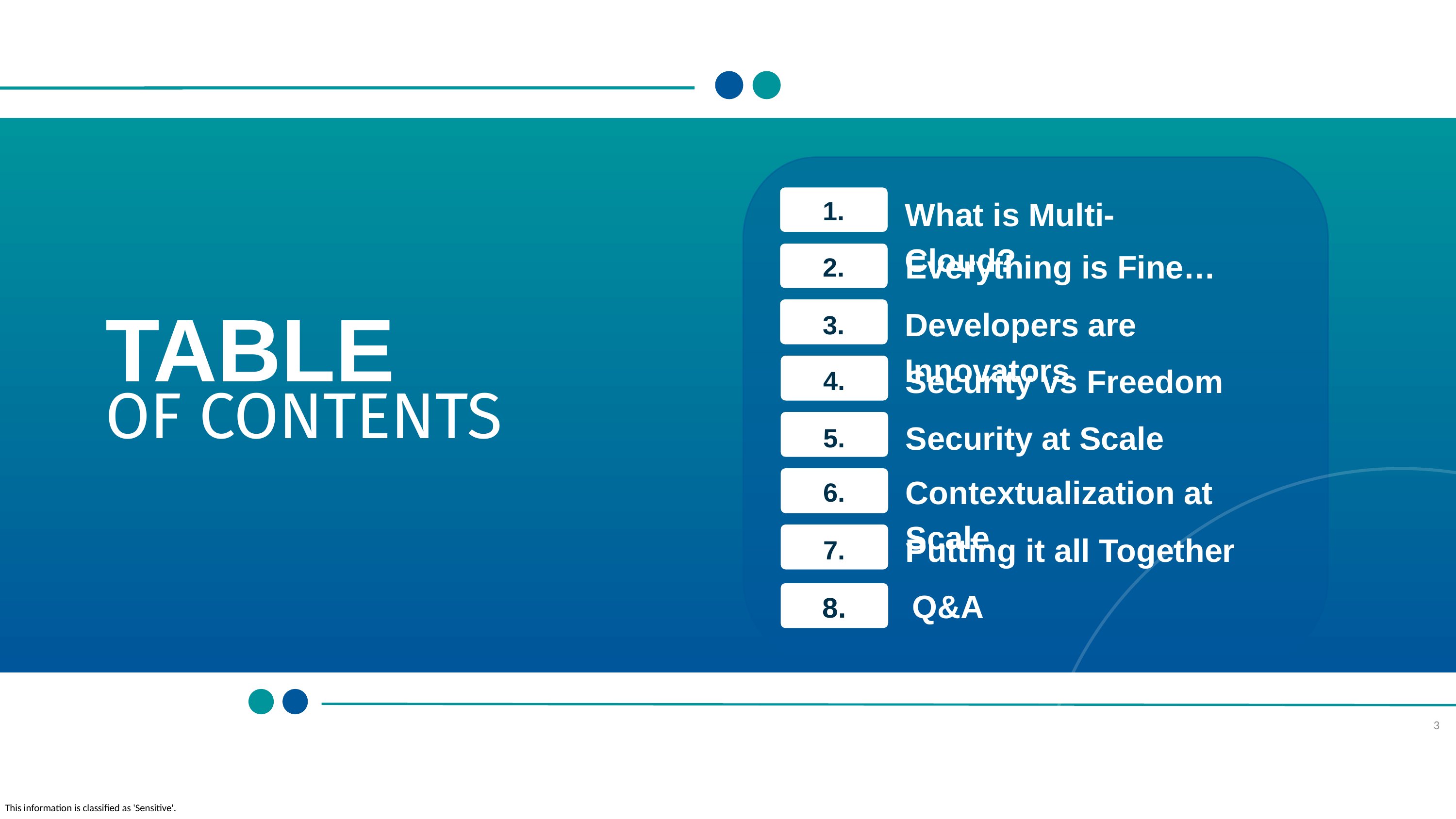

What is Multi-Cloud?
1.
Everything is Fine…

2.

Developers are Innovators
3.
TABLE
OF CONTENTS

Security vs Freedom
4.

Security at Scale
5.
Contextualization at Scale

6.

Putting it all Together
7.
Q&A
8.

3